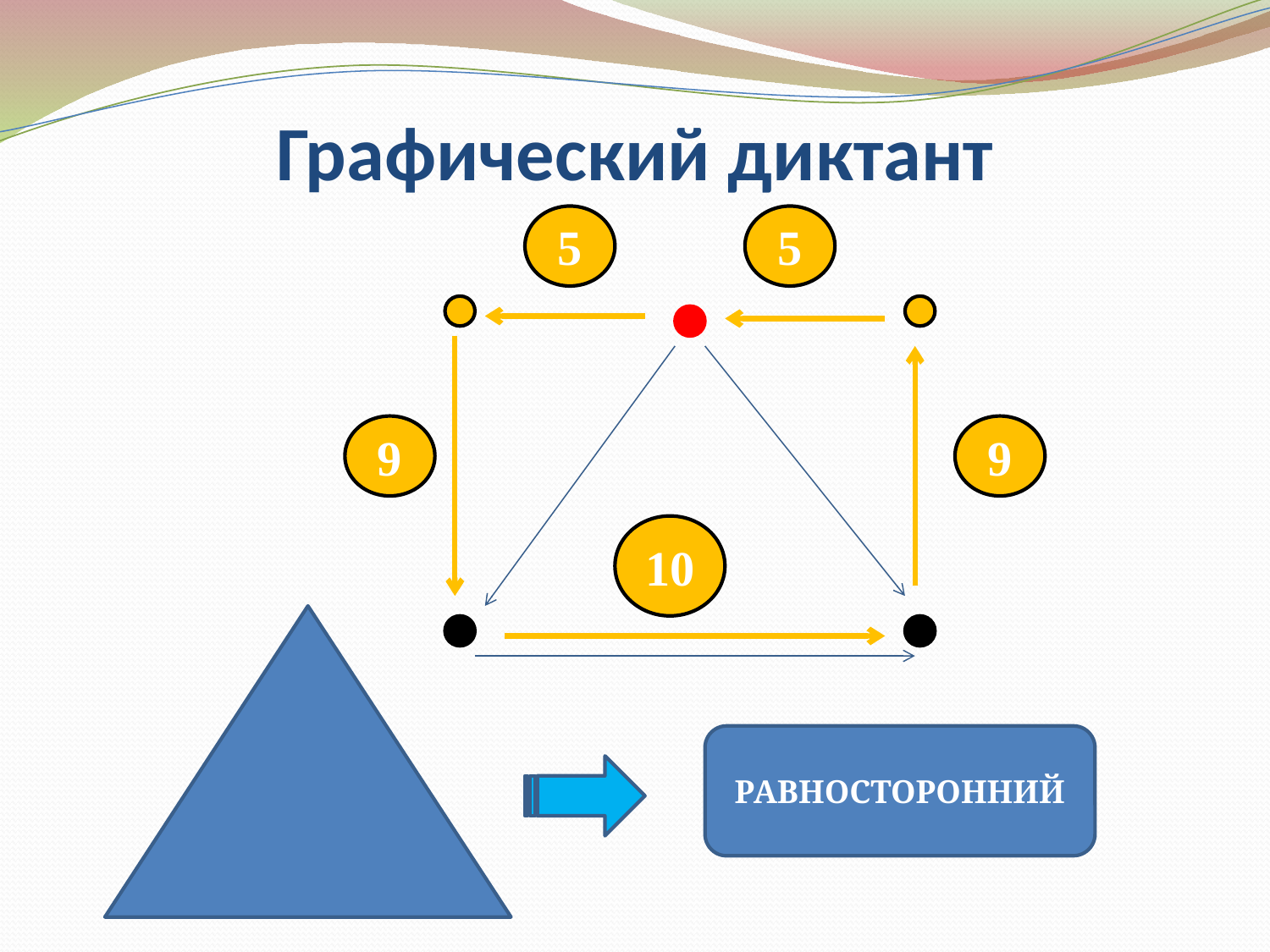

# Графический диктант
5
5

9
9
10

РАВНОСТОРОННИЙ